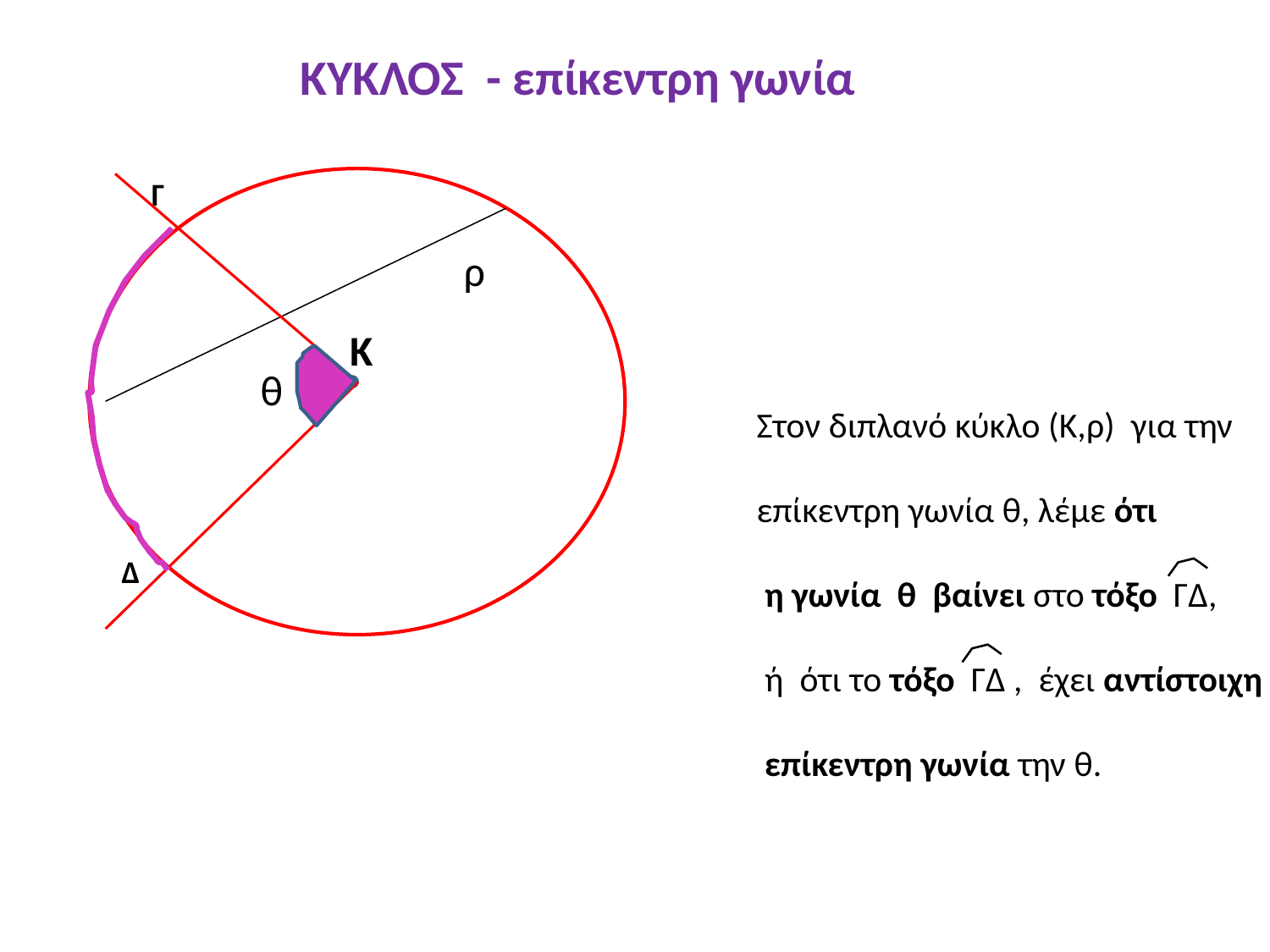

ΚΥΚΛΟΣ  - επίκεντρη γωνία

Γ

ρ
Κ

θ

Στον διπλανό κύκλο (Κ,ρ)  για την

επίκεντρη γωνία θ, λέμε ότι

 η γωνία  θ  βαίνει στο τόξο  ΓΔ,

 ή  ότι το τόξο  ΓΔ ,  έχει αντίστοιχη

 επίκεντρη γωνία την θ.
Δ